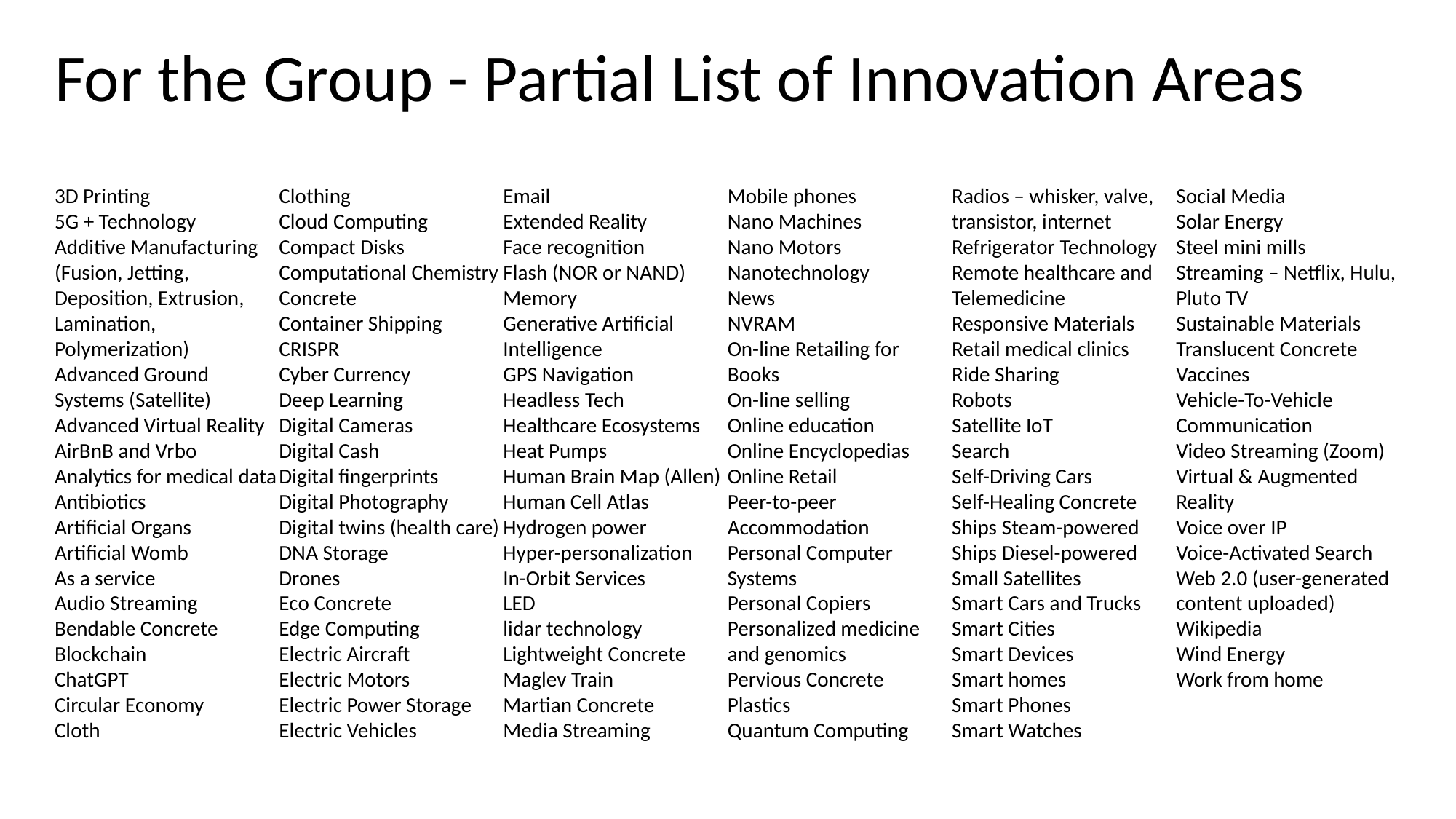

# For the Group - Partial List of Innovation Areas
3D Printing
5G + Technology
Additive Manufacturing (Fusion, Jetting, Deposition, Extrusion, Lamination, Polymerization)
Advanced Ground Systems (Satellite)
Advanced Virtual Reality
AirBnB and Vrbo
Analytics for medical data
Antibiotics
Artificial Organs
Artificial Womb
As a service
Audio Streaming
Bendable Concrete
Blockchain
ChatGPT
Circular Economy
Cloth
Clothing
Cloud Computing
Compact Disks
Computational Chemistry
Concrete
Container Shipping
CRISPR
Cyber Currency
Deep Learning
Digital Cameras
Digital Cash
Digital fingerprints
Digital Photography Digital twins (health care)
DNA Storage
Drones
Eco Concrete
Edge Computing
Electric Aircraft
Electric Motors
Electric Power Storage
Electric Vehicles
Email
Extended Reality
Face recognition
Flash (NOR or NAND) Memory
Generative Artificial Intelligence
GPS Navigation
Headless Tech
Healthcare Ecosystems
Heat Pumps
Human Brain Map (Allen)
Human Cell Atlas
Hydrogen power
Hyper-personalization
In-Orbit Services
LED
lidar technology
Lightweight Concrete
Maglev Train
Martian Concrete
Media Streaming
Mobile phones
Nano Machines
Nano Motors
Nanotechnology
News
NVRAM
On-line Retailing for Books
On-line selling
Online education
Online Encyclopedias
Online Retail
Peer-to-peer Accommodation
Personal Computer Systems
Personal Copiers
Personalized medicine and genomics
Pervious Concrete
Plastics
Quantum Computing
Radios – whisker, valve, transistor, internet
Refrigerator Technology
Remote healthcare and Telemedicine
Responsive Materials
Retail medical clinics
Ride Sharing
Robots
Satellite IoT
Search
Self-Driving Cars
Self-Healing Concrete
Ships Steam-powered Ships Diesel-powered
Small Satellites
Smart Cars and Trucks
Smart Cities
Smart Devices
Smart homes
Smart Phones
Smart Watches
Social Media
Solar Energy
Steel mini mills
Streaming – Netflix, Hulu, Pluto TV
Sustainable Materials
Translucent Concrete
Vaccines
Vehicle-To-Vehicle Communication
Video Streaming (Zoom)
Virtual & Augmented Reality
Voice over IP
Voice-Activated Search
Web 2.0 (user-generated content uploaded)
Wikipedia
Wind Energy
Work from home